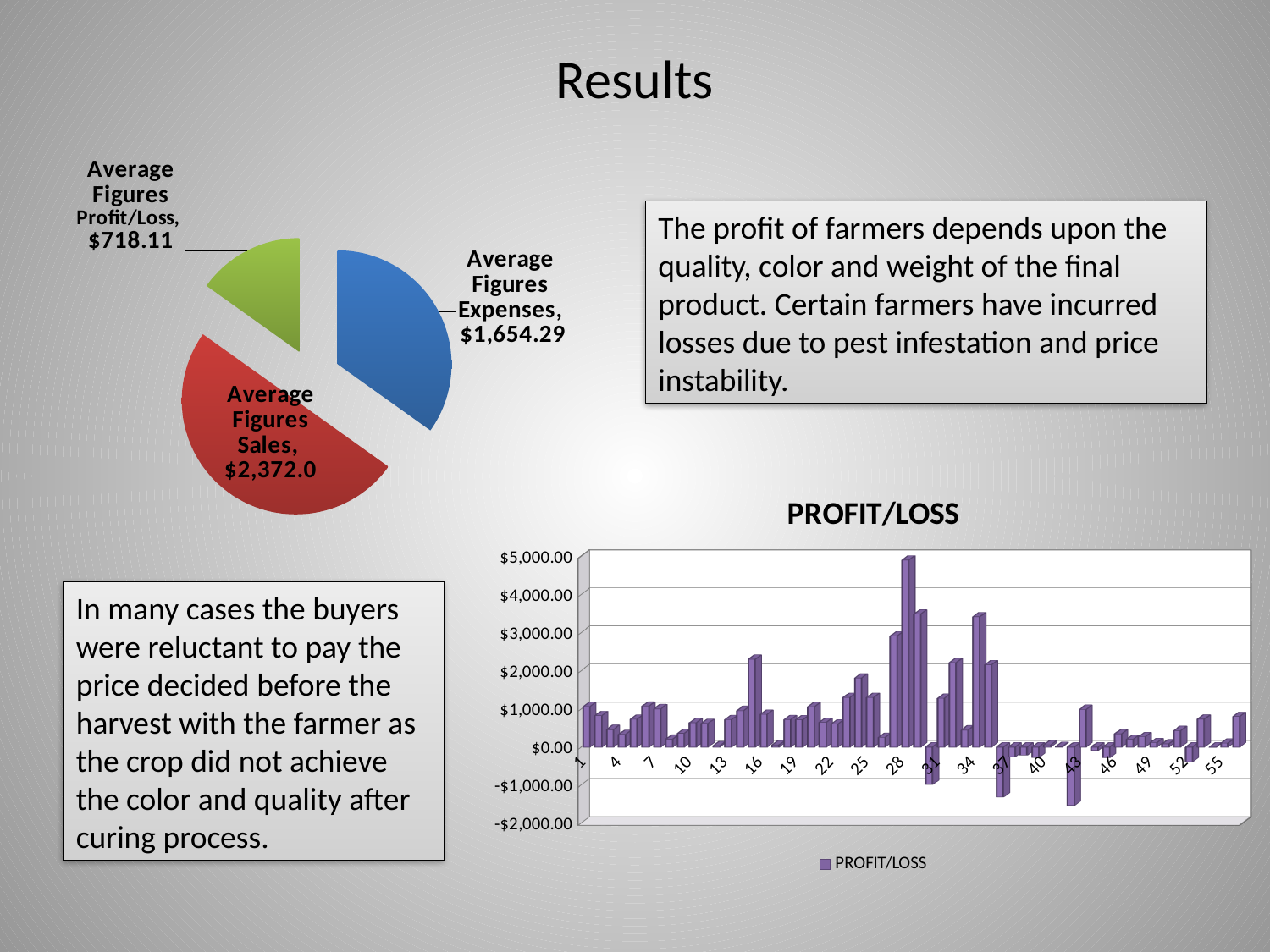

# Results

### Chart

| Category |  |
|---|---|
| Expenses | 1654.29 |
| Sales | 2372.0 |
| Profit/Loss | 718.11 |
The profit of farmers depends upon the quality, color and weight of the final product. Certain farmers have incurred losses due to pest infestation and price instability.

[unsupported chart]

In many cases the buyers were reluctant to pay the price decided before the harvest with the farmer as the crop did not achieve the color and quality after  curing process.